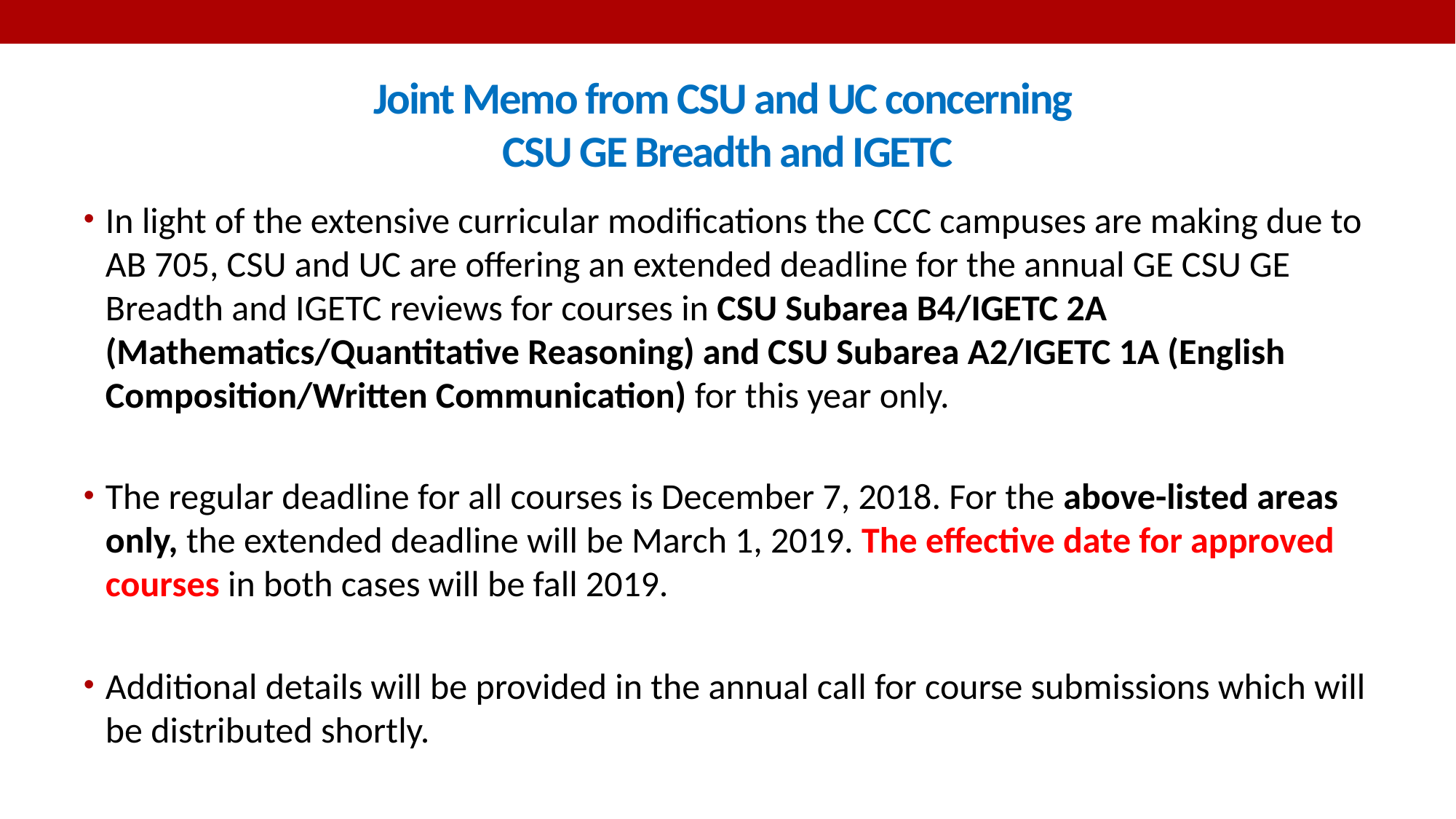

# Joint Memo from CSU and UC concerning CSU GE Breadth and IGETC
In light of the extensive curricular modifications the CCC campuses are making due to AB 705, CSU and UC are offering an extended deadline for the annual GE CSU GE Breadth and IGETC reviews for courses in CSU Subarea B4/IGETC 2A (Mathematics/Quantitative Reasoning) and CSU Subarea A2/IGETC 1A (English Composition/Written Communication) for this year only.

The regular deadline for all courses is December 7, 2018. For the above-listed areas only, the extended deadline will be March 1, 2019. The effective date for approved courses in both cases will be fall 2019.

Additional details will be provided in the annual call for course submissions which will be distributed shortly.